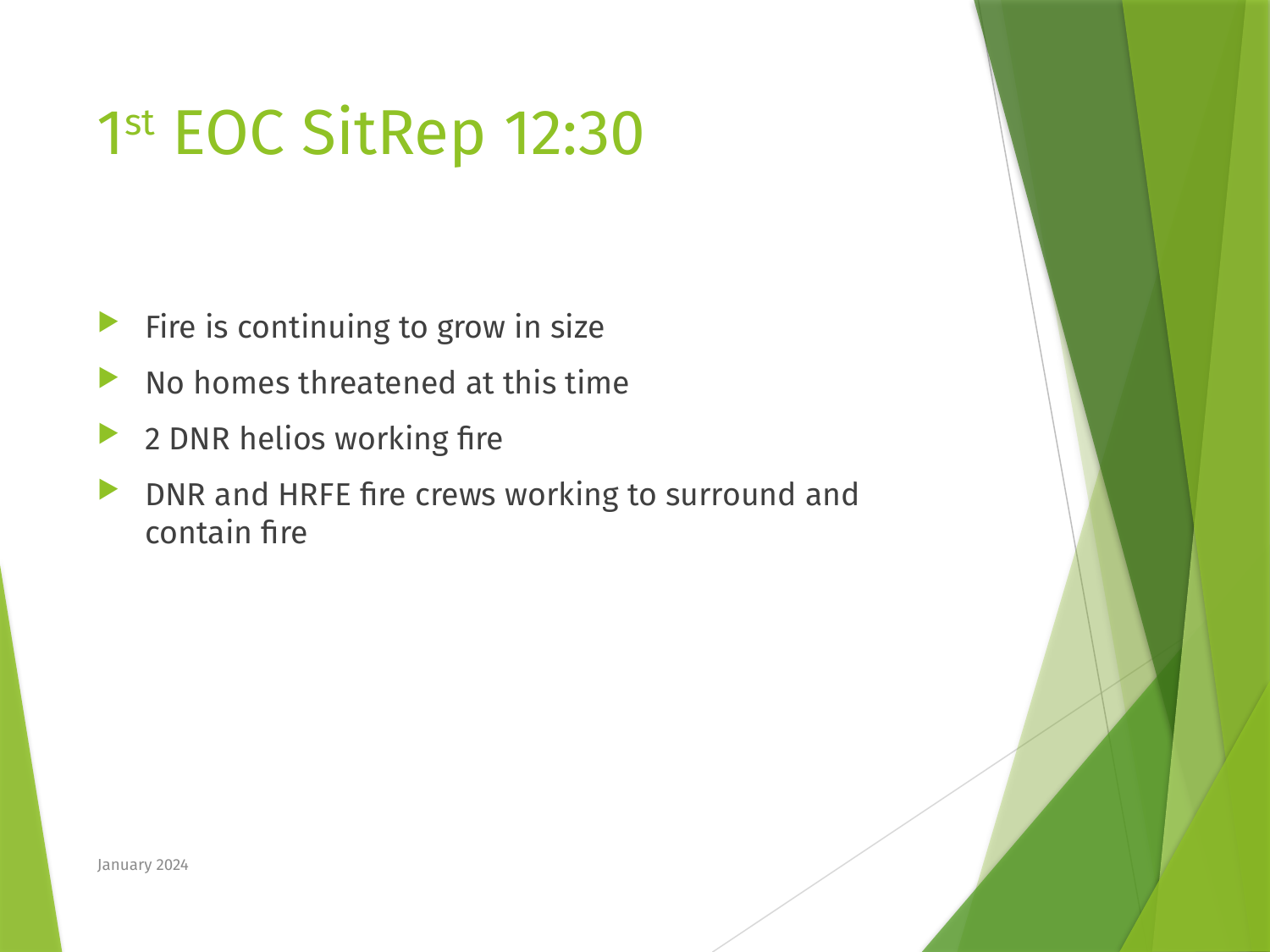

# 1st EOC SitRep 12:30
Fire is continuing to grow in size
No homes threatened at this time
2 DNR helios working fire
DNR and HRFE fire crews working to surround and contain fire

January 2024